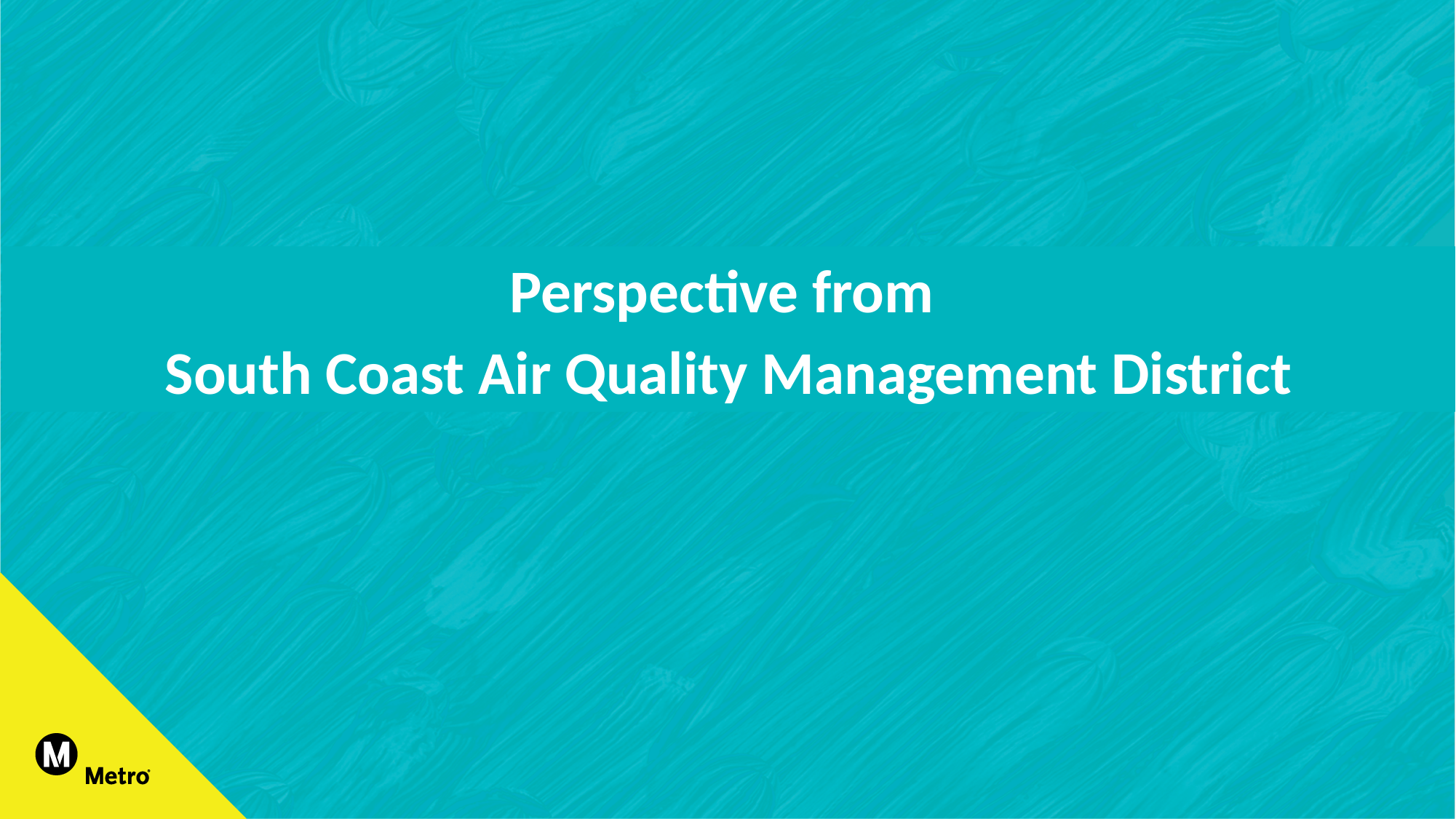

Perspective from
South Coast Air Quality Management District